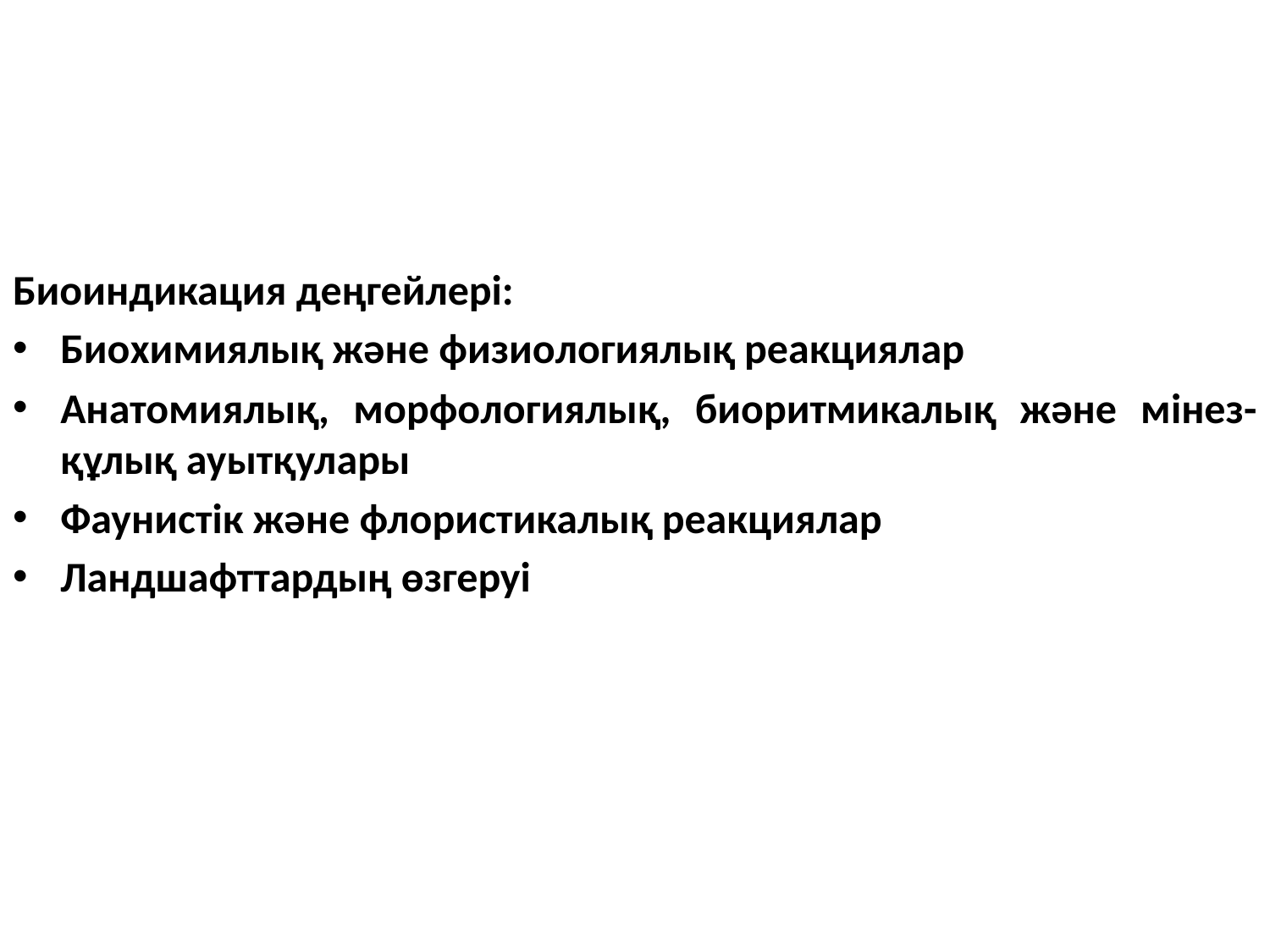

Биоиндикация деңгейлері:
Биохимиялық және физиологиялық реакциялар
Анатомиялық, морфологиялық, биоритмикалық және мінез-құлық ауытқулары
Фаунистік және флористикалық реакциялар
Ландшафттардың өзгеруі